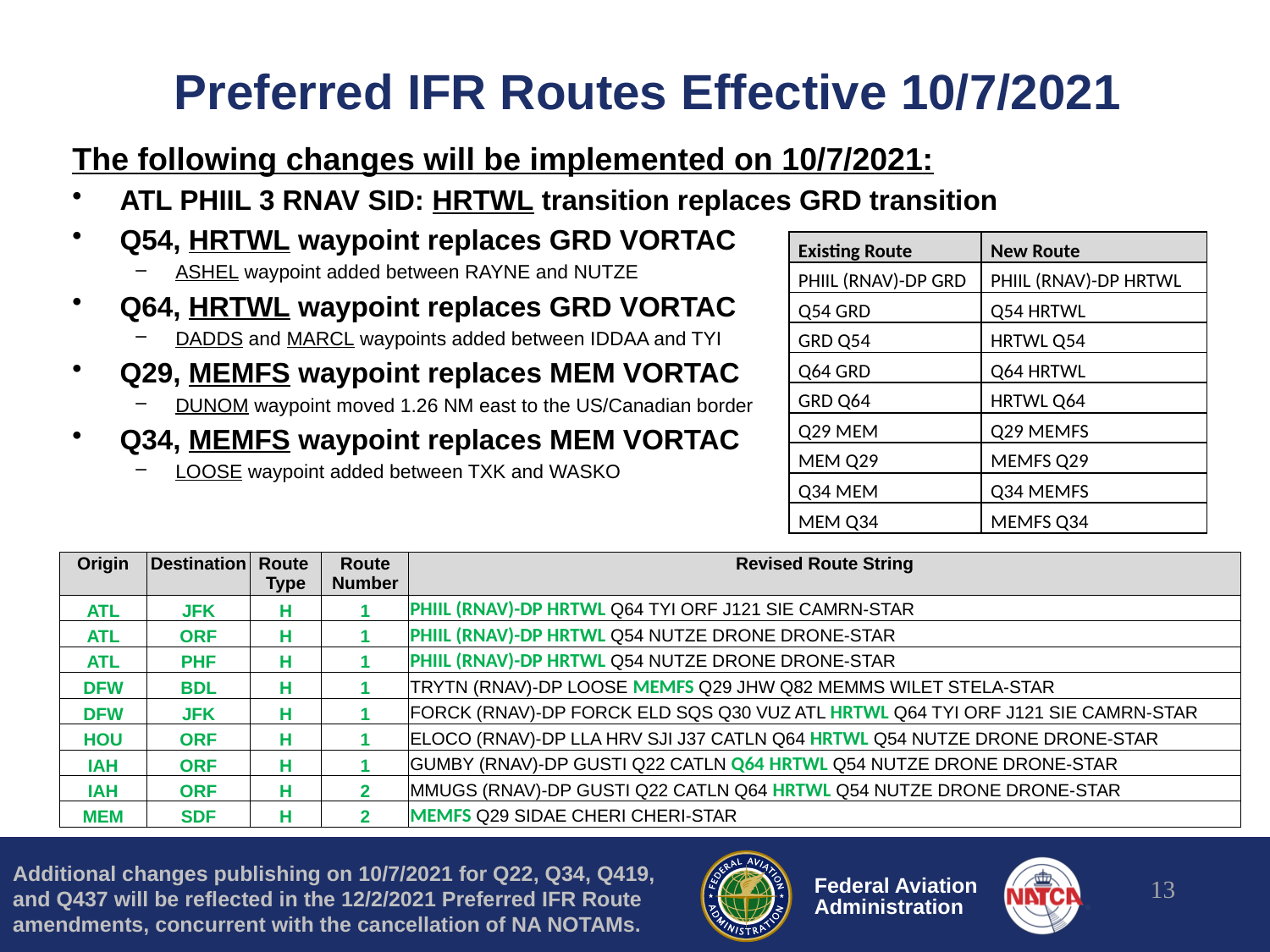

# Preferred IFR Routes Effective 10/7/2021
The following changes will be implemented on 10/7/2021:
ATL PHIIL 3 RNAV SID: HRTWL transition replaces GRD transition
Q54, HRTWL waypoint replaces GRD VORTAC
ASHEL waypoint added between RAYNE and NUTZE
Q64, HRTWL waypoint replaces GRD VORTAC
DADDS and MARCL waypoints added between IDDAA and TYI
Q29, MEMFS waypoint replaces MEM VORTAC
DUNOM waypoint moved 1.26 NM east to the US/Canadian border
Q34, MEMFS waypoint replaces MEM VORTAC
LOOSE waypoint added between TXK and WASKO
| Existing Route | New Route |
| --- | --- |
| PHIIL (RNAV)-DP GRD | PHIIL (RNAV)-DP HRTWL |
| Q54 GRD | Q54 HRTWL |
| GRD Q54 | HRTWL Q54 |
| Q64 GRD | Q64 HRTWL |
| GRD Q64 | HRTWL Q64 |
| Q29 MEM | Q29 MEMFS |
| MEM Q29 | MEMFS Q29 |
| Q34 MEM | Q34 MEMFS |
| MEM Q34 | MEMFS Q34 |
| Origin | Destination | Route Type | Route Number | Revised Route String |
| --- | --- | --- | --- | --- |
| ATL | JFK | H | 1 | PHIIL (RNAV)-DP HRTWL Q64 TYI ORF J121 SIE CAMRN-STAR |
| ATL | ORF | H | 1 | PHIIL (RNAV)-DP HRTWL Q54 NUTZE DRONE DRONE-STAR |
| ATL | PHF | H | 1 | PHIIL (RNAV)-DP HRTWL Q54 NUTZE DRONE DRONE-STAR |
| DFW | BDL | H | 1 | TRYTN (RNAV)-DP LOOSE MEMFS Q29 JHW Q82 MEMMS WILET STELA-STAR |
| DFW | JFK | H | 1 | FORCK (RNAV)-DP FORCK ELD SQS Q30 VUZ ATL HRTWL Q64 TYI ORF J121 SIE CAMRN-STAR |
| HOU | ORF | H | 1 | ELOCO (RNAV)-DP LLA HRV SJI J37 CATLN Q64 HRTWL Q54 NUTZE DRONE DRONE-STAR |
| IAH | ORF | H | 1 | GUMBY (RNAV)-DP GUSTI Q22 CATLN Q64 HRTWL Q54 NUTZE DRONE DRONE-STAR |
| IAH | ORF | H | 2 | MMUGS (RNAV)-DP GUSTI Q22 CATLN Q64 HRTWL Q54 NUTZE DRONE DRONE-STAR |
| MEM | SDF | H | 2 | MEMFS Q29 SIDAE CHERI CHERI-STAR |
Additional changes publishing on 10/7/2021 for Q22, Q34, Q419, and Q437 will be reflected in the 12/2/2021 Preferred IFR Route amendments, concurrent with the cancellation of NA NOTAMs.
13